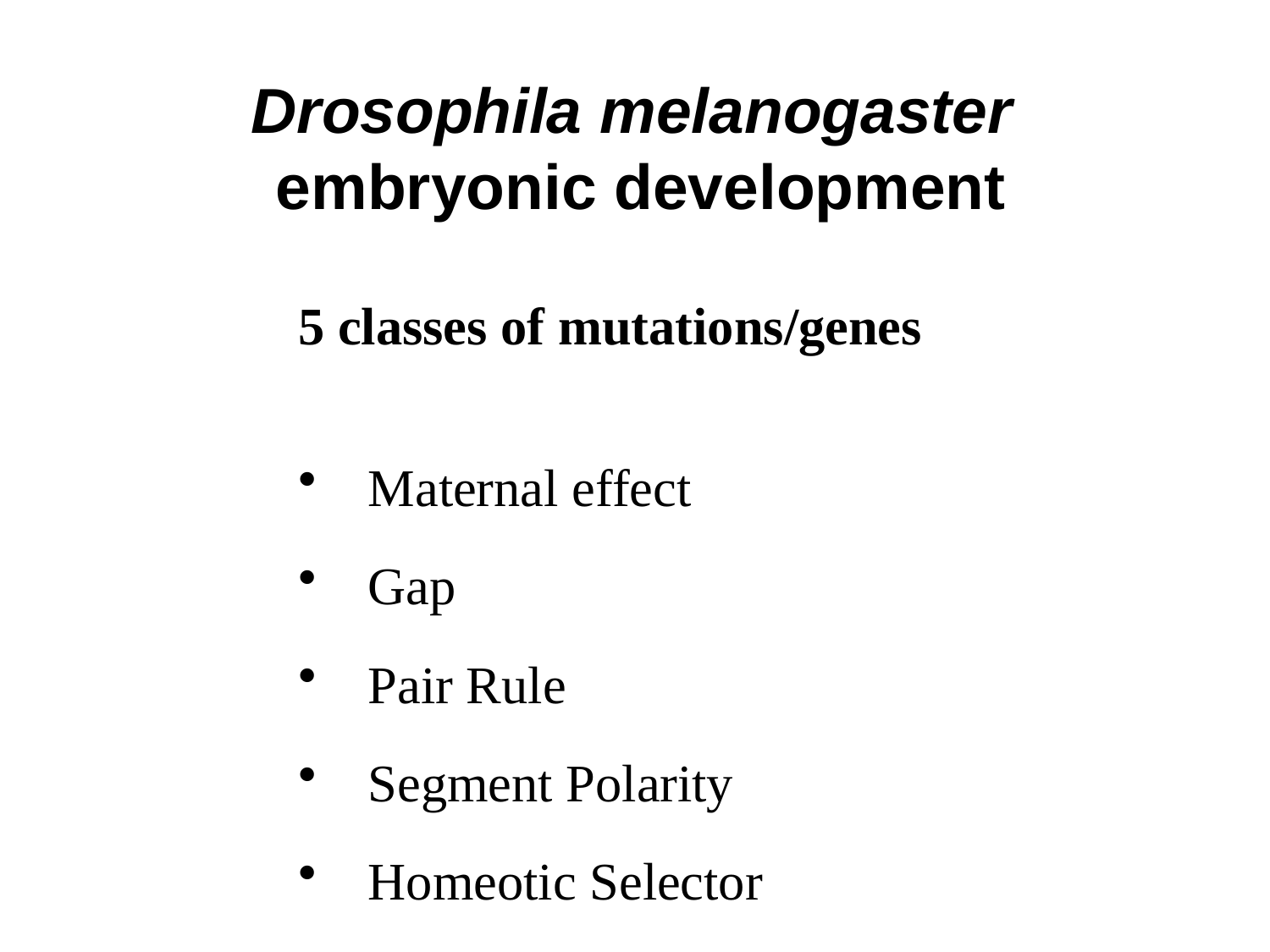

# Drosophila melanogaster embryonic development
5 classes of mutations/genes

Maternal effect
Gap
Pair Rule
Segment Polarity
Homeotic Selector